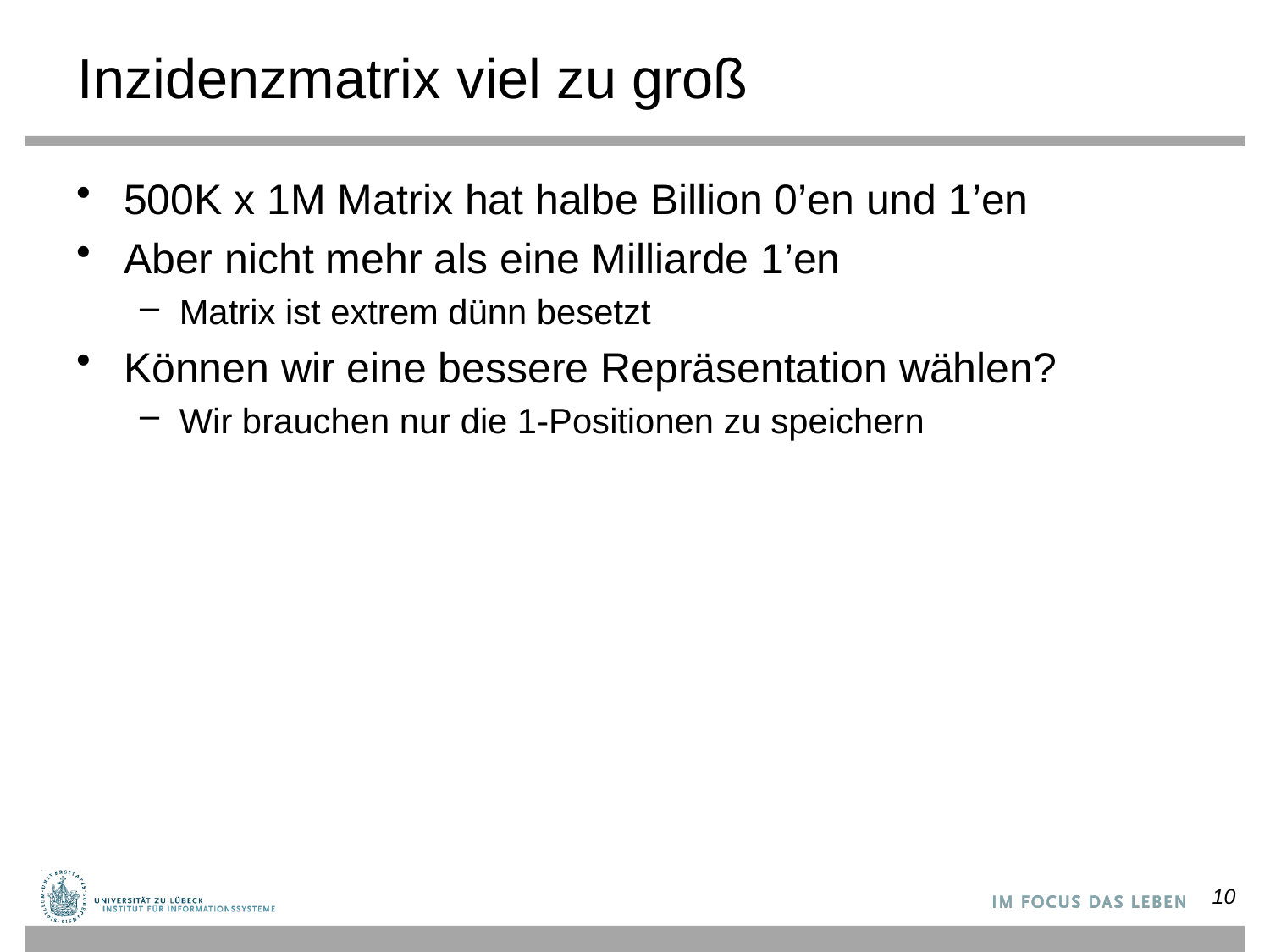

# Inzidenzmatrix viel zu groß
500K x 1M Matrix hat halbe Billion 0’en und 1’en
Aber nicht mehr als eine Milliarde 1’en
Matrix ist extrem dünn besetzt
Können wir eine bessere Repräsentation wählen?
Wir brauchen nur die 1-Positionen zu speichern
10